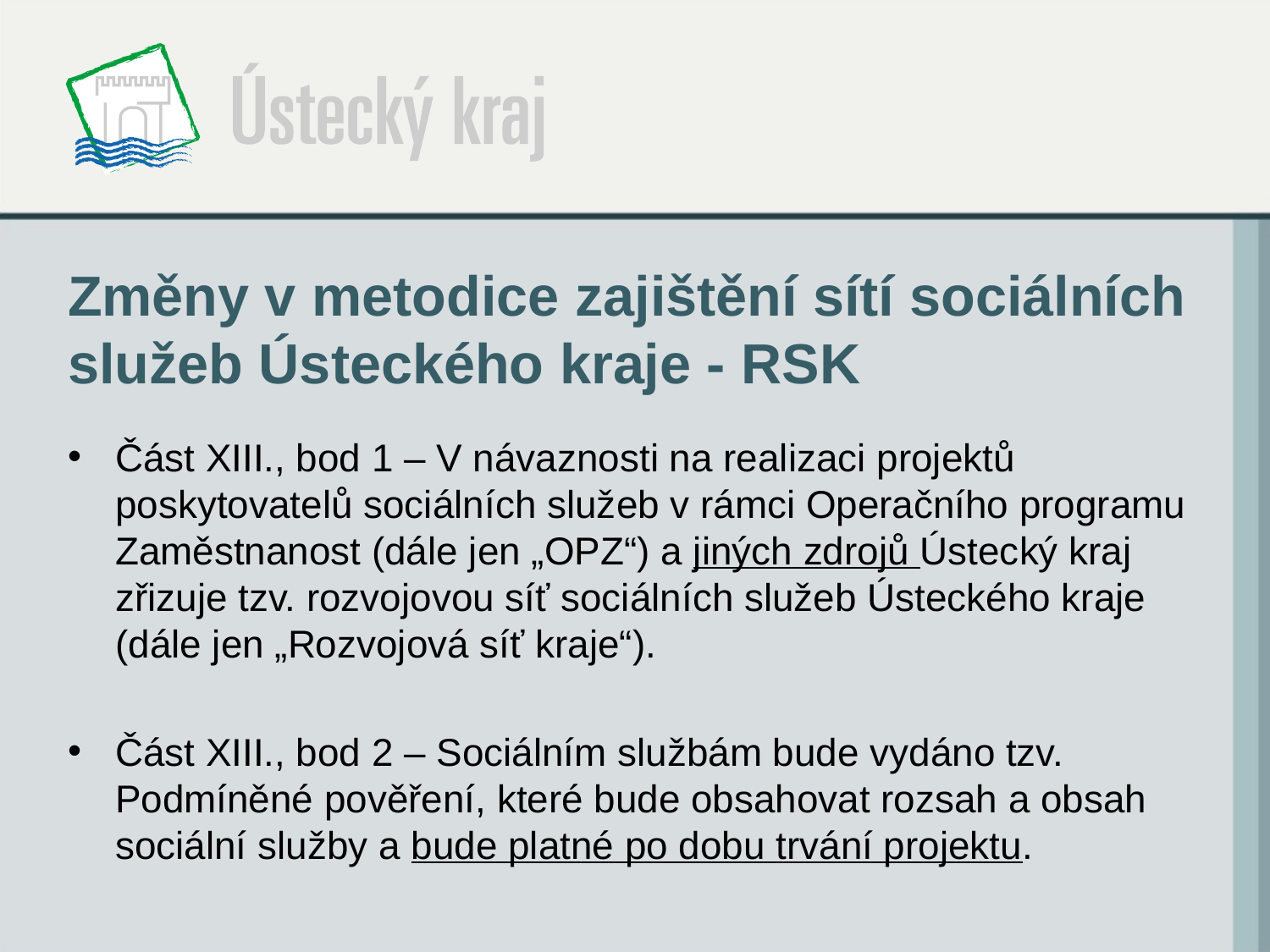

# Změny v metodice zajištění sítí sociálních služeb Ústeckého kraje - RSK
Část XIII., bod 1 – V návaznosti na realizaci projektů poskytovatelů sociálních služeb v rámci Operačního programu Zaměstnanost (dále jen „OPZ“) a jiných zdrojů Ústecký kraj zřizuje tzv. rozvojovou síť sociálních služeb Ústeckého kraje (dále jen „Rozvojová síť kraje“).

Část XIII., bod 2 – Sociálním službám bude vydáno tzv. Podmíněné pověření, které bude obsahovat rozsah a obsah sociální služby a bude platné po dobu trvání projektu.